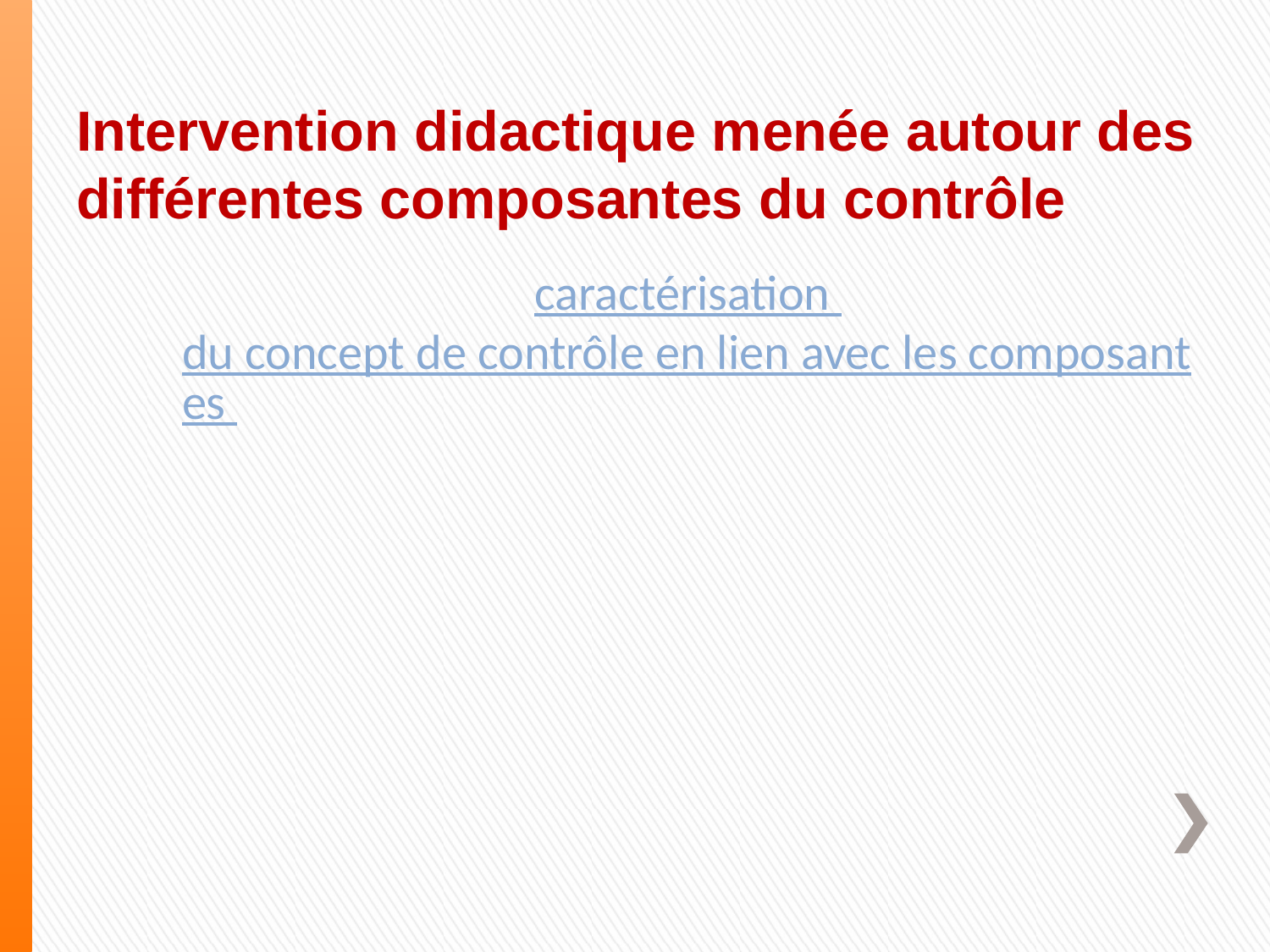

# Intervention didactique menée autour des différentes composantes du contrôle

caractérisation du concept de contrôle en lien avec les composantes